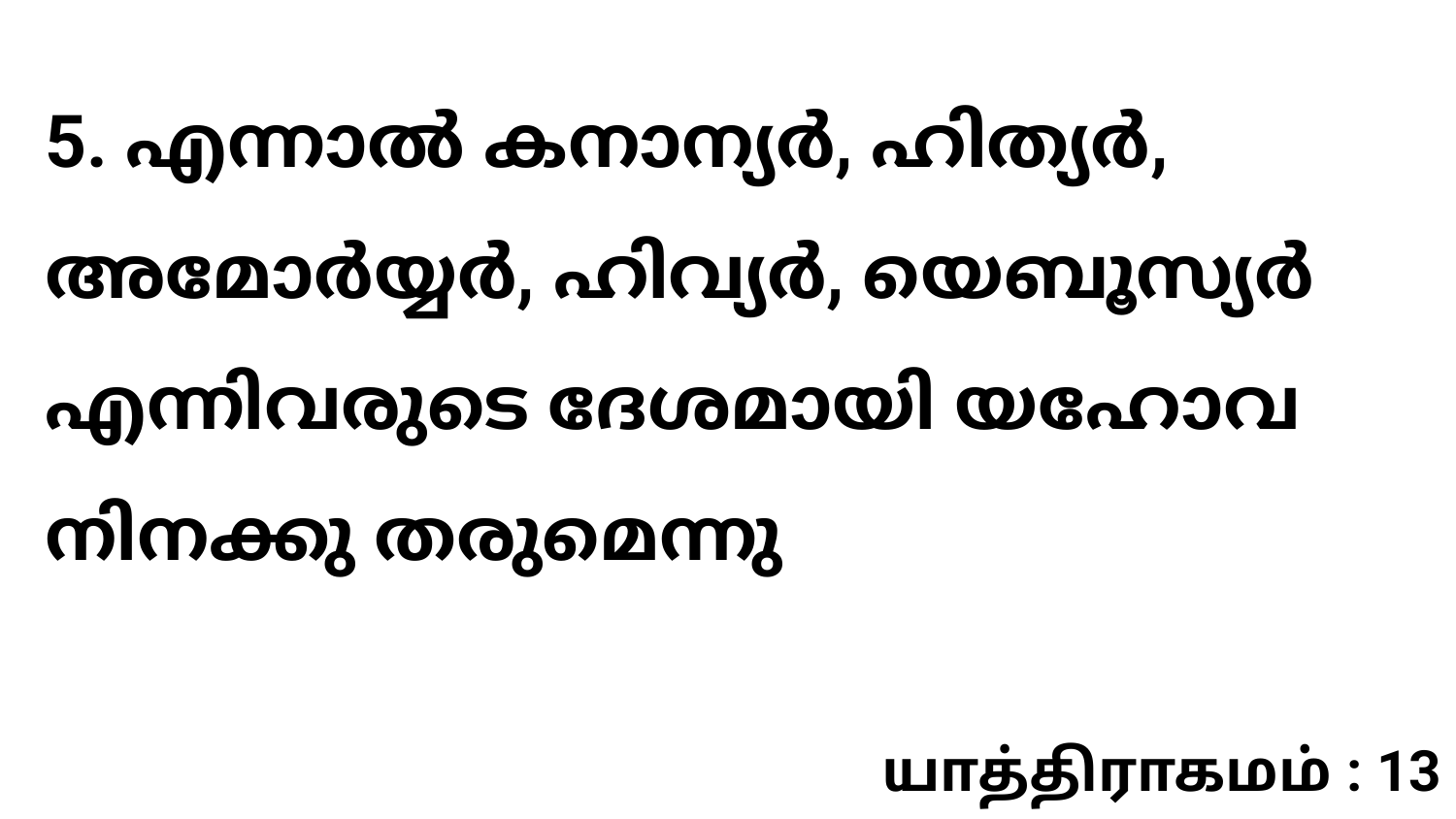

5. എന്നാൽ കനാന്യർ, ഹിത്യർ, അമോർയ്യർ, ഹിവ്യർ, യെബൂസ്യർ എന്നിവരുടെ ദേശമായി യഹോവ നിനക്കു തരുമെന്നു
யாத்திராகமம் : 13